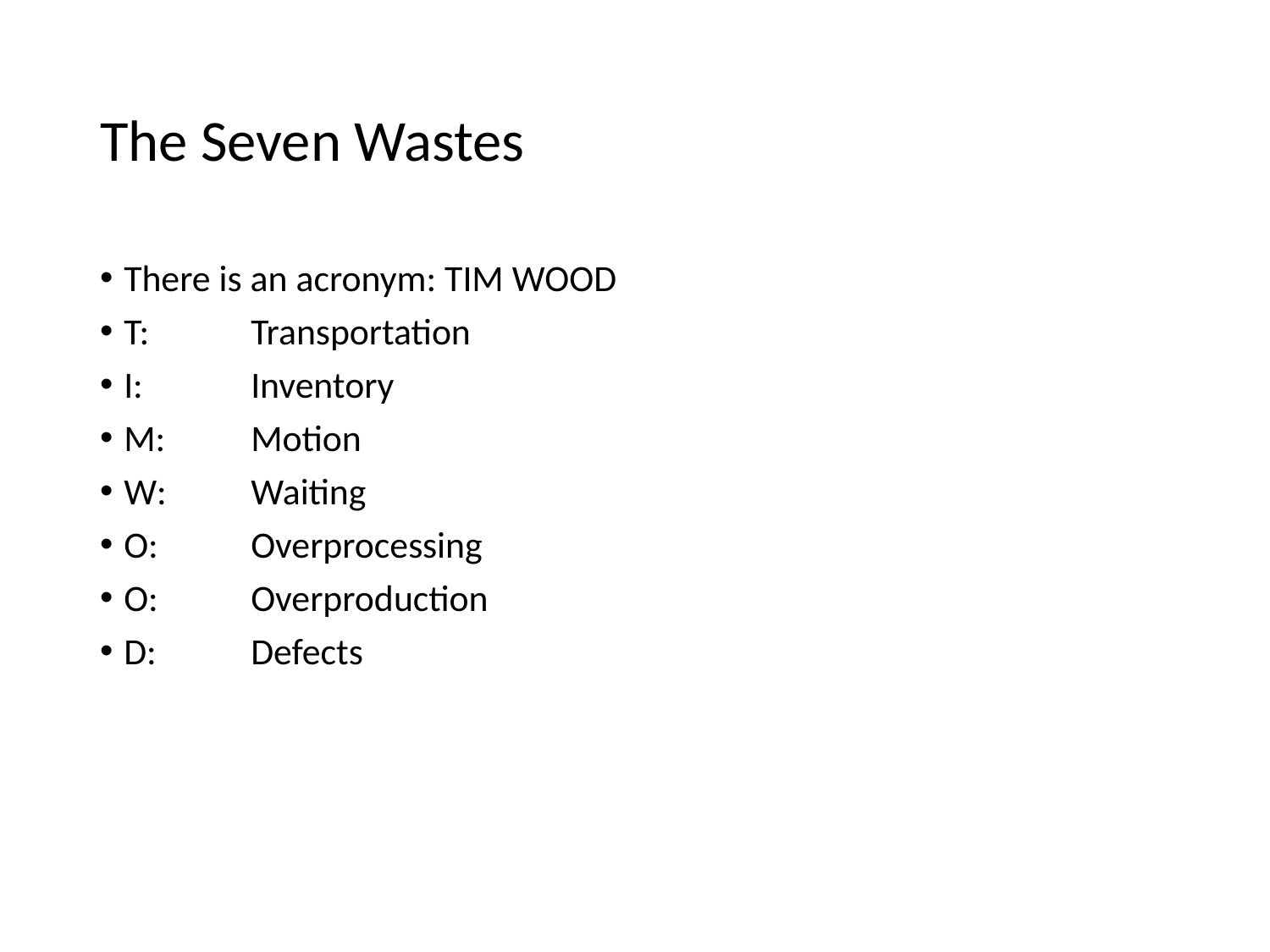

# The Seven Wastes
There is an acronym: TIM WOOD
T: 	Transportation
I: 	Inventory
M: 	Motion
W:	Waiting
O: 	Overprocessing
O:	Overproduction
D:	Defects